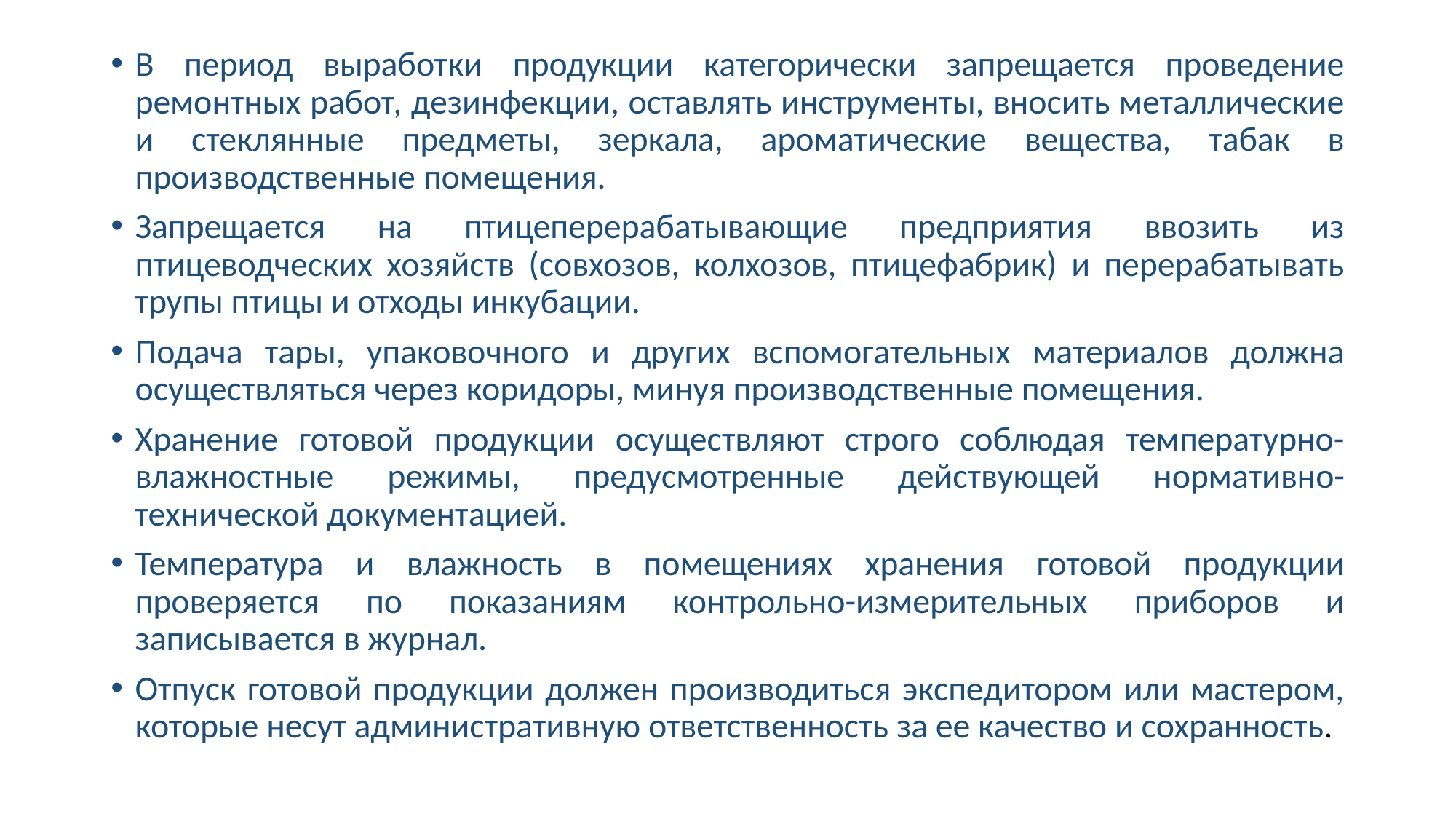

В период выработки продукции категорически запрещается проведение ремонтных работ, дезинфекции, оставлять инструменты, вносить металлические и стеклянные предметы, зеркала, ароматические вещества, табак в производственные помещения.
Запрещается на птицеперерабатывающие предприятия ввозить из птицеводческих хозяйств (совхозов, колхозов, птицефабрик) и перерабатывать трупы птицы и отходы инкубации.
Подача тары, упаковочного и других вспомогательных материалов должна осуществляться через коридоры, минуя производственные помещения.
Хранение готовой продукции осуществляют строго соблюдая температурно-влажностные режимы, предусмотренные действующей нормативно-технической документацией.
Температура и влажность в помещениях хранения готовой продукции проверяется по показаниям контрольно-измерительных приборов и записывается в журнал.
Отпуск готовой продукции должен производиться экспедитором или мастером, которые несут административную ответственность за ее качество и сохранность.